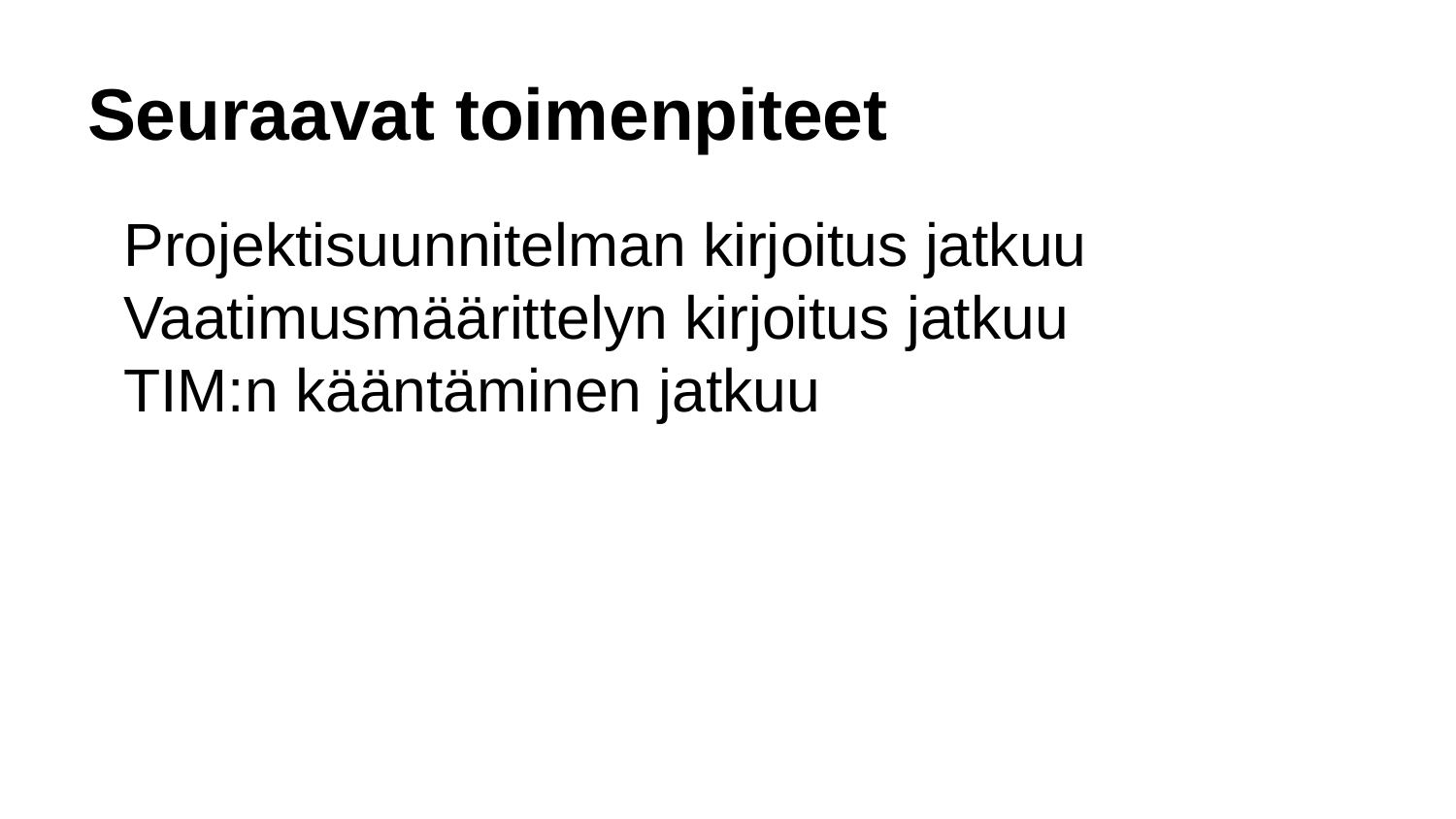

# Seuraavat toimenpiteet
Projektisuunnitelman kirjoitus jatkuu
Vaatimusmäärittelyn kirjoitus jatkuu
TIM:n kääntäminen jatkuu